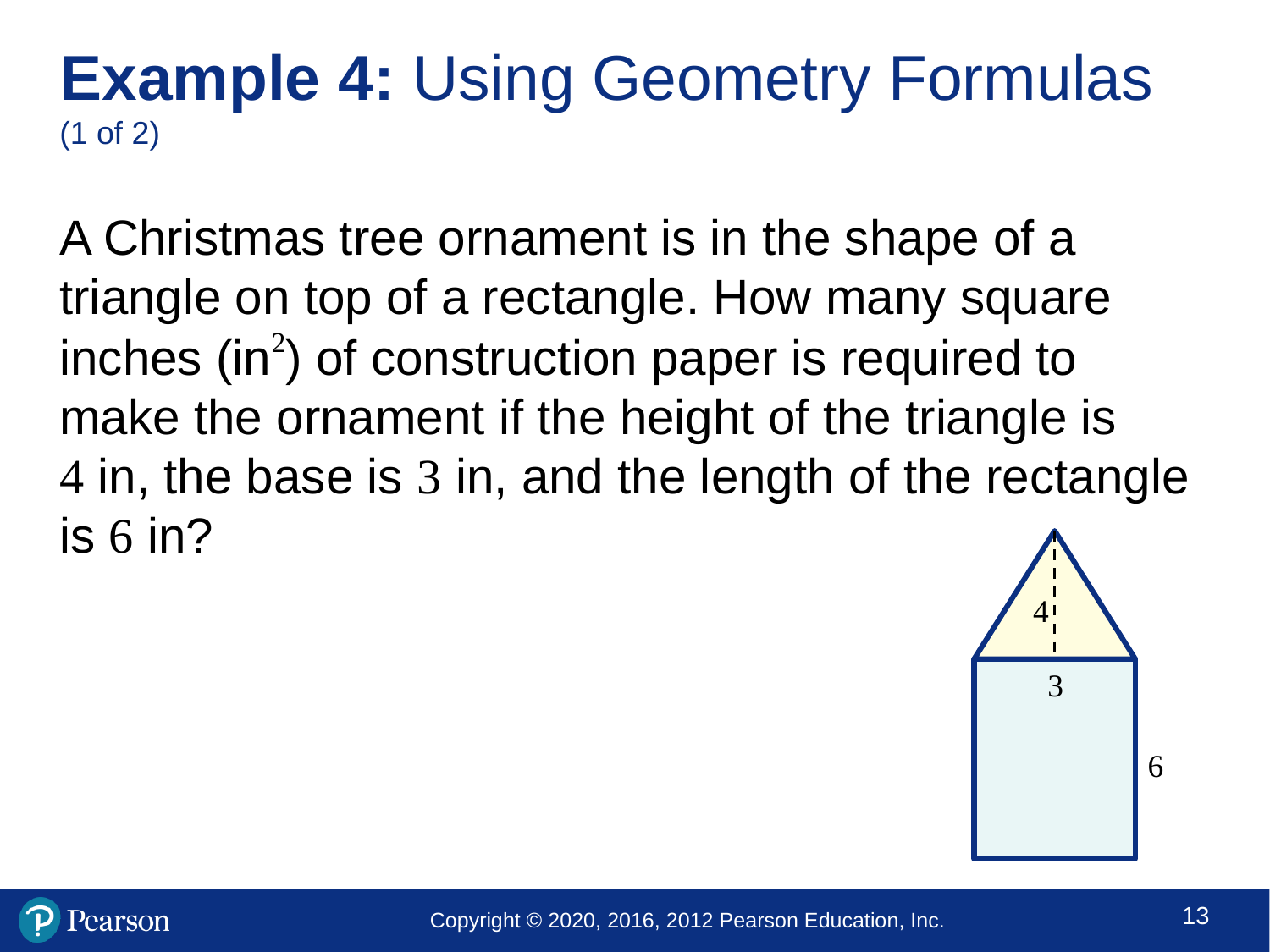

# Example 4: Using Geometry Formulas (1 of 2)
A Christmas tree ornament is in the shape of a triangle on top of a rectangle. How many square inches (in2) of construction paper is required to make the ornament if the height of the triangle is
4 in, the base is 3 in, and the length of the rectangle is 6 in?

4
3
6